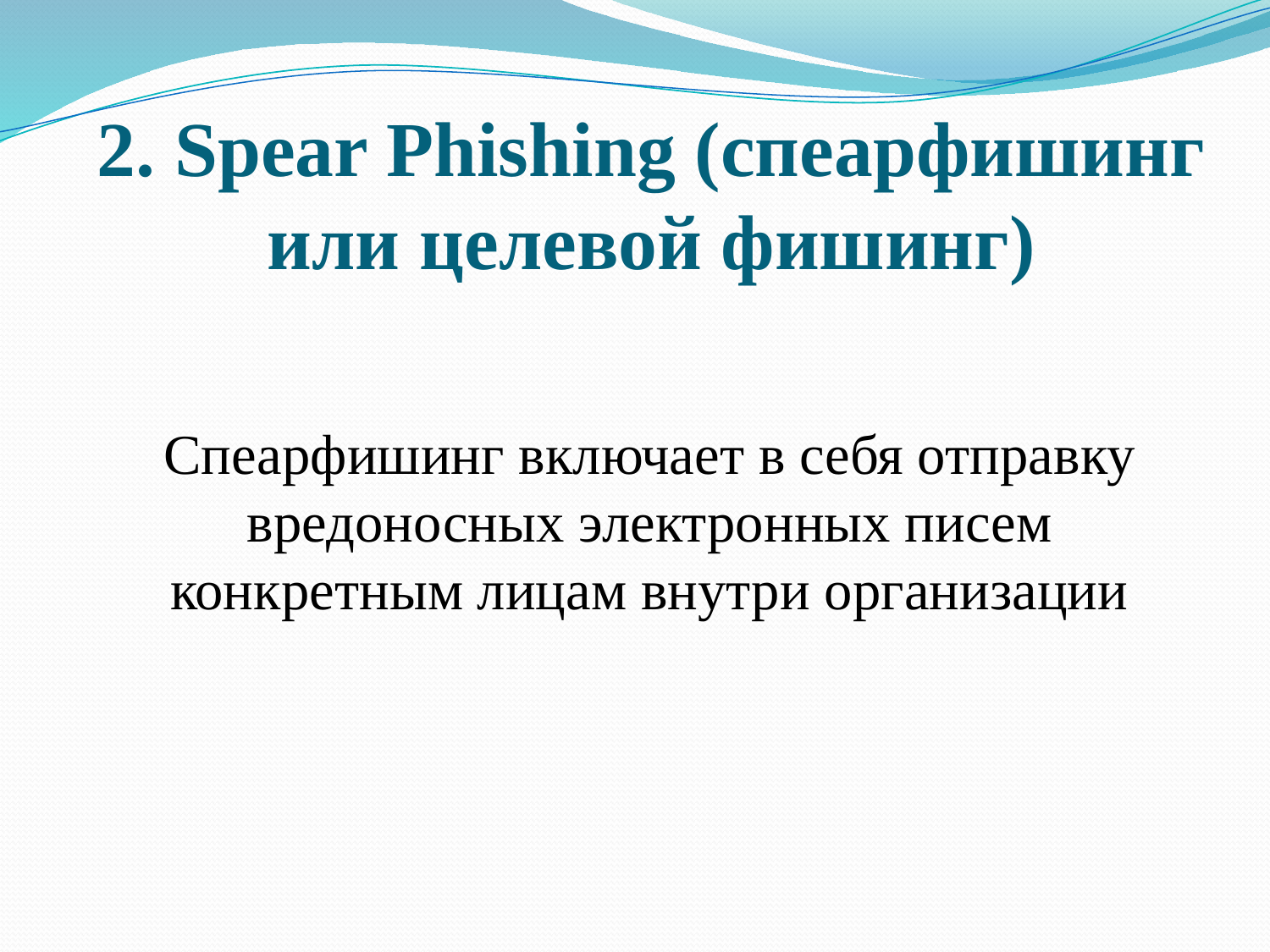

# 2. Spear Phishing (спеарфишинг или целевой фишинг)
Спеарфишинг включает в себя отправку вредоносных электронных писем конкретным лицам внутри организации